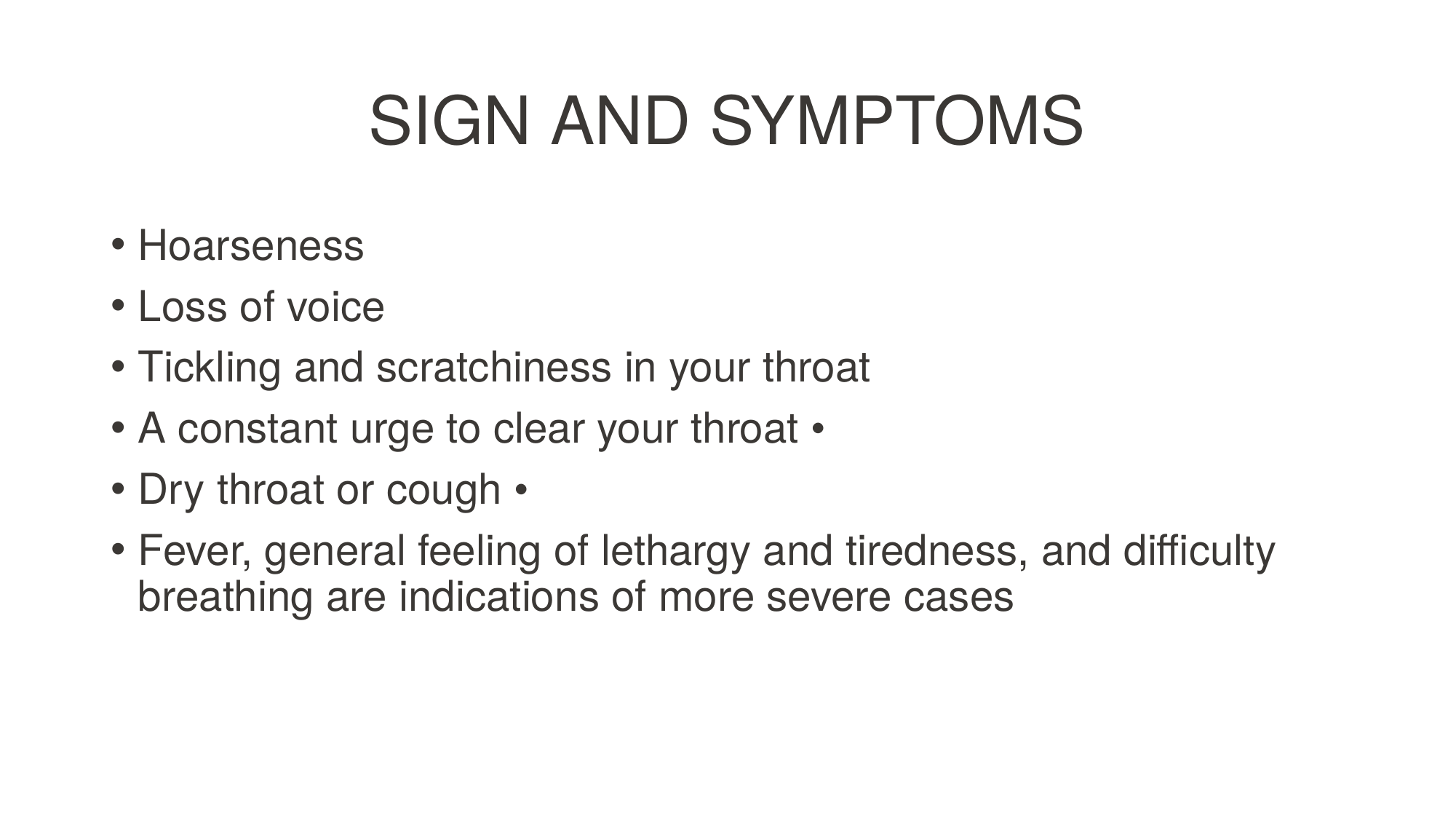

# SIGN AND SYMPTOMS
Hoarseness
Loss of voice
Tickling and scratchiness in your throat
A constant urge to clear your throat •
Dry throat or cough •
Fever, general feeling of lethargy and tiredness, and difficulty breathing are indications of more severe cases